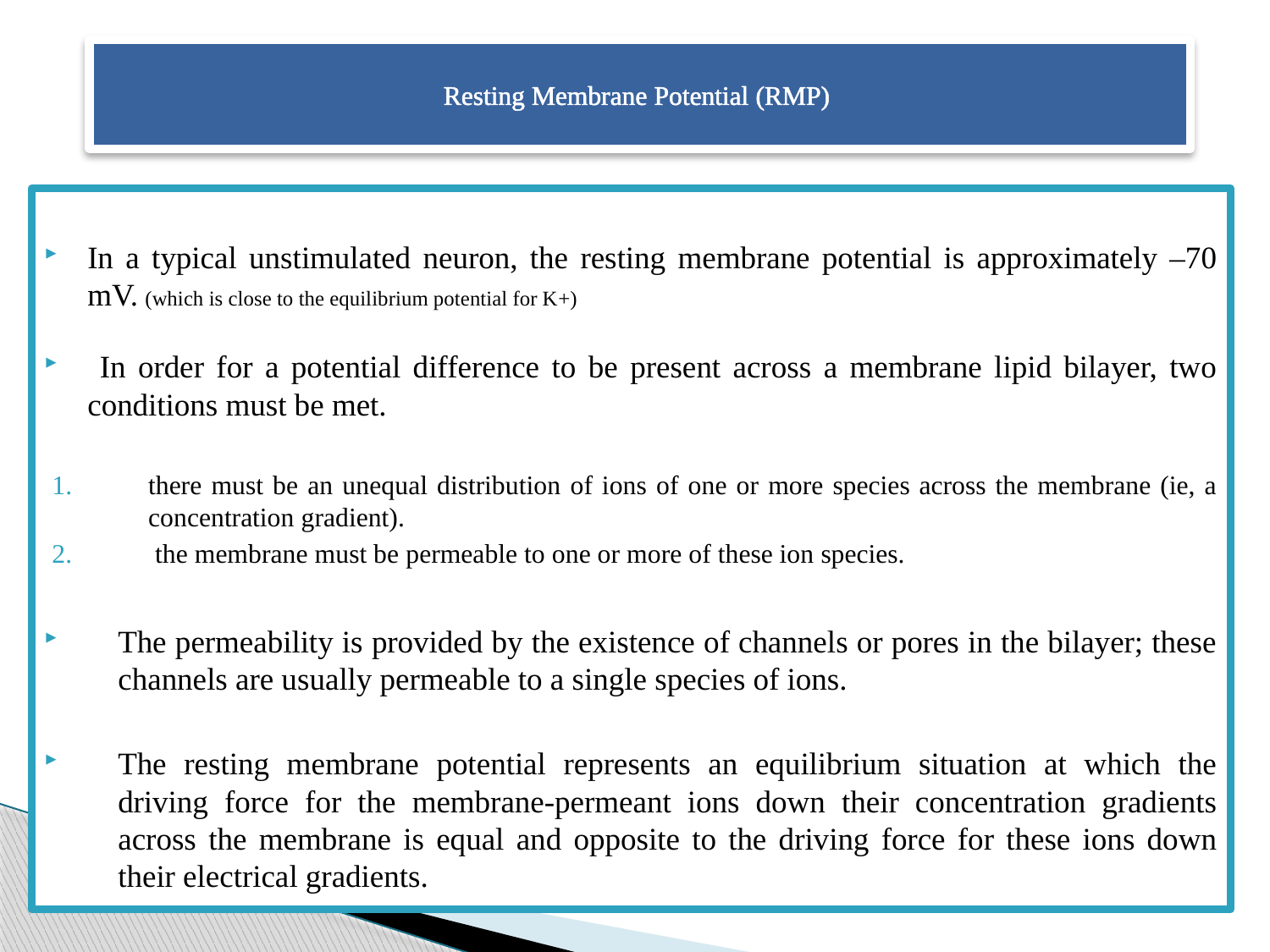

# Resting Membrane Potential (RMP)

In a typical unstimulated neuron, the resting membrane potential is approximately –70 mV. (which is close to the equilibrium potential for K+)

 In order for a potential difference to be present across a membrane lipid bilayer, two conditions must be met.

there must be an unequal distribution of ions of one or more species across the membrane (ie, a concentration gradient).
 the membrane must be permeable to one or more of these ion species.

The permeability is provided by the existence of channels or pores in the bilayer; these channels are usually permeable to a single species of ions.

The resting membrane potential represents an equilibrium situation at which the driving force for the membrane-permeant ions down their concentration gradients across the membrane is equal and opposite to the driving force for these ions down their electrical gradients.